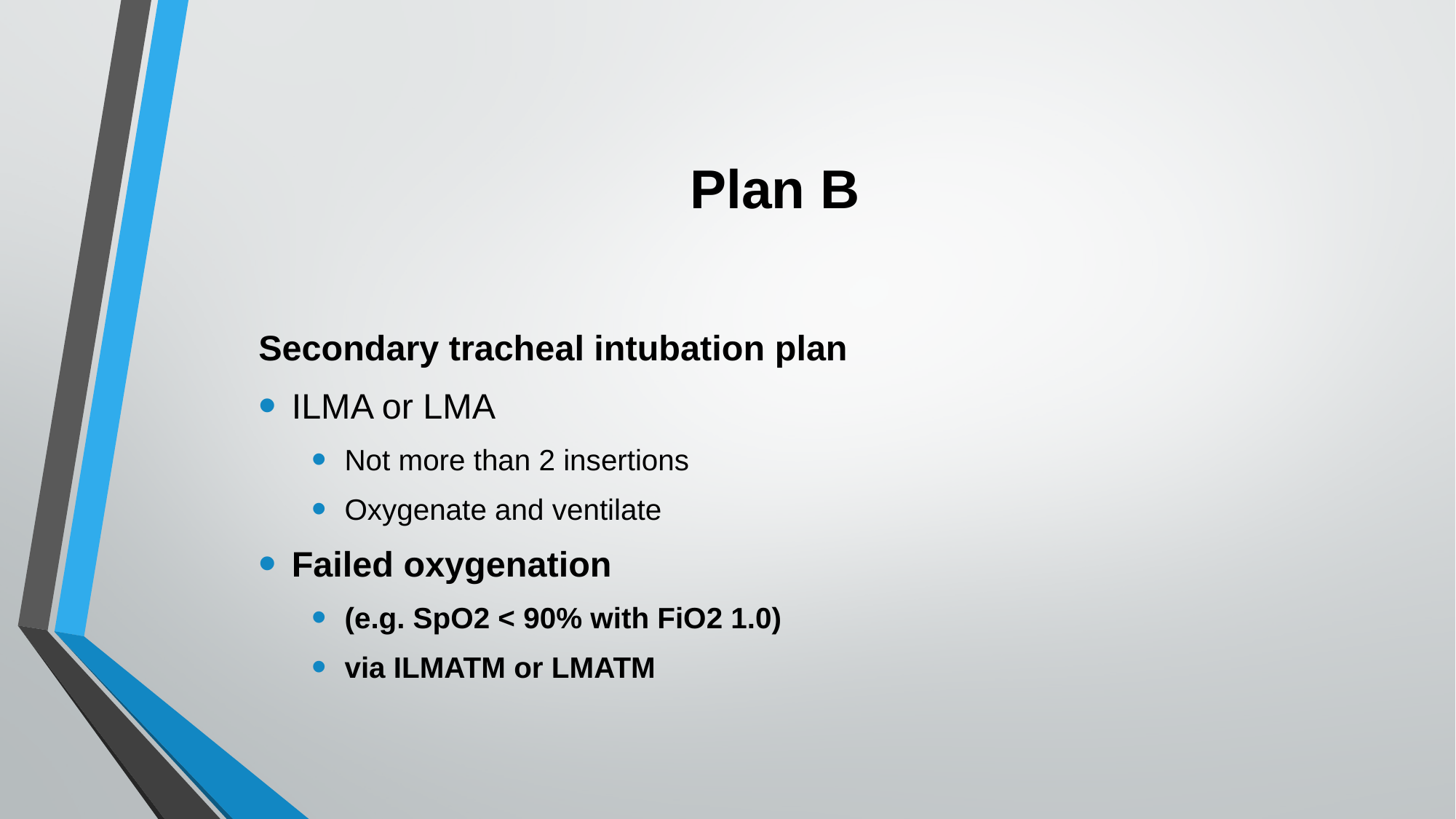

# Plan B
Secondary tracheal intubation plan
ILMA or LMA
Not more than 2 insertions
Oxygenate and ventilate
Failed oxygenation
(e.g. SpO2 < 90% with FiO2 1.0)
via ILMATM or LMATM